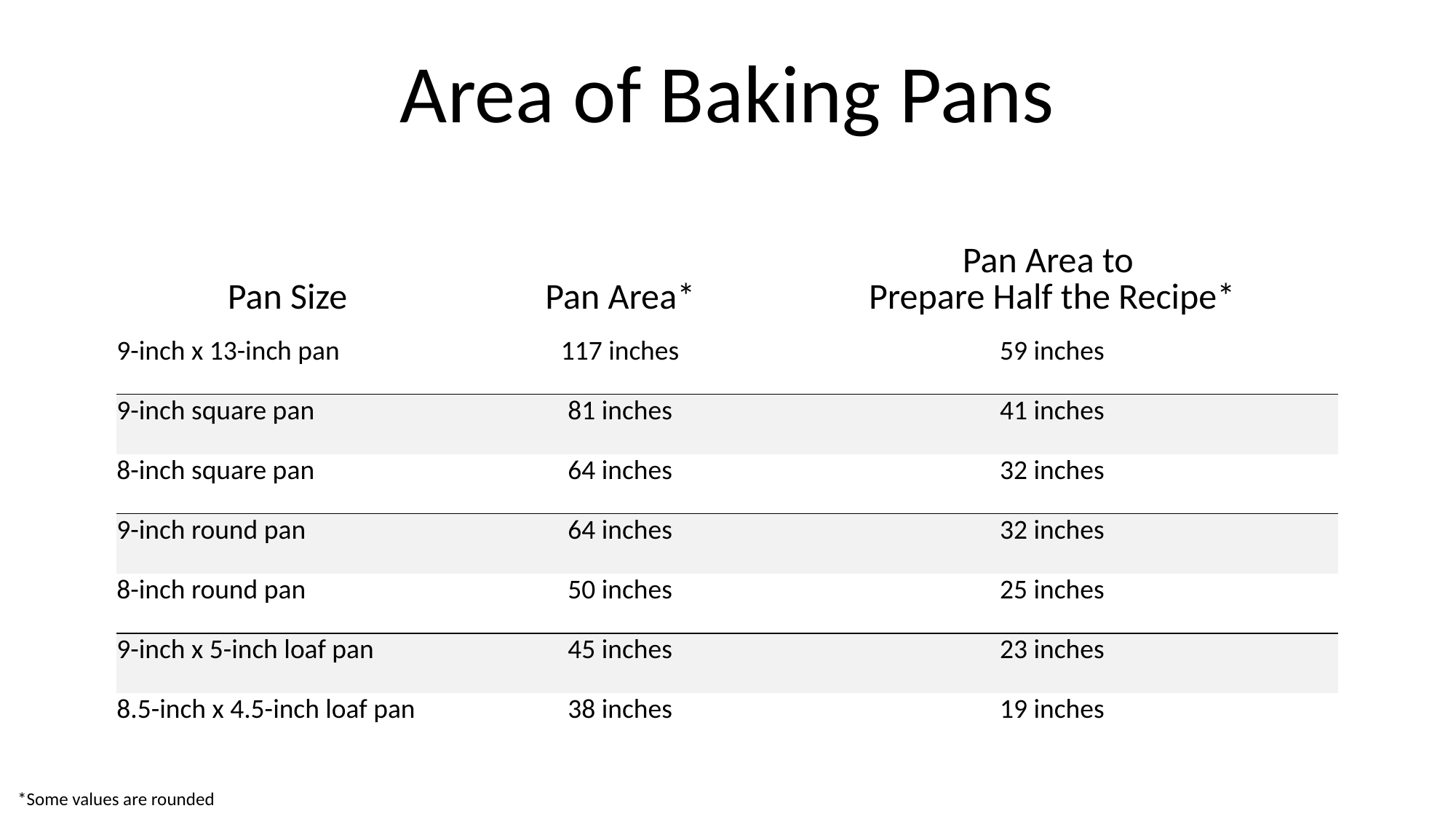

# Area of Baking Pans
| Pan Size | Pan Area\* | Pan Area to Prepare Half the Recipe\* |
| --- | --- | --- |
| 9-inch x 13-inch pan | 117 inches | 59 inches |
| 9-inch square pan | 81 inches | 41 inches |
| 8-inch square pan | 64 inches | 32 inches |
| 9-inch round pan | 64 inches | 32 inches |
| 8-inch round pan | 50 inches | 25 inches |
| 9-inch x 5-inch loaf pan | 45 inches | 23 inches |
| 8.5-inch x 4.5-inch loaf pan | 38 inches | 19 inches |
*Some values are rounded